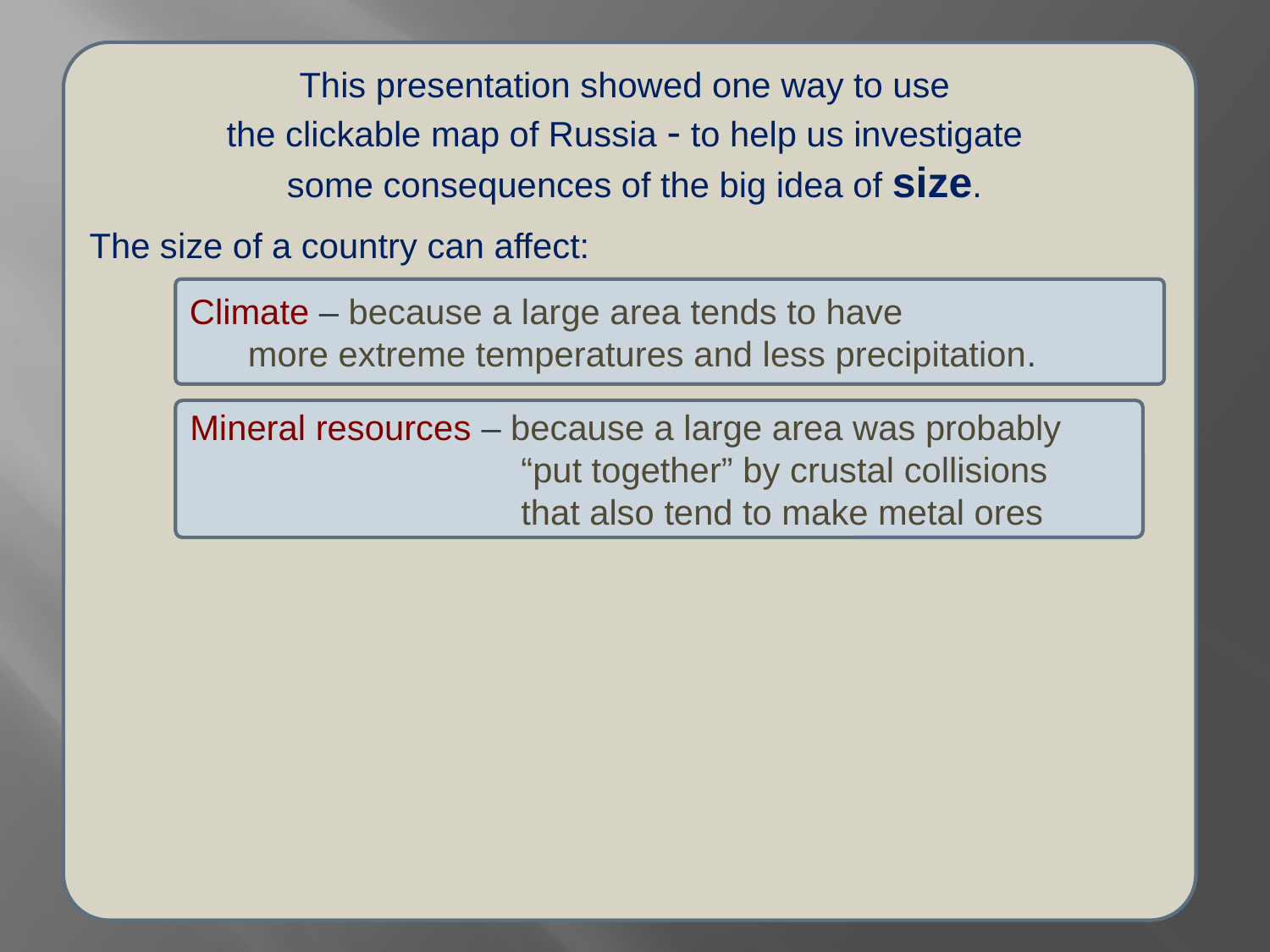

This presentation showed one way to use
the clickable map of Russia - to help us investigate
 some consequences of the big idea of size.

The size of a country can affect:

Climate – because a large area tends to have
      more extreme temperatures and less precipitation.
Mineral resources – because a large area was probably
                                  “put together” by crustal collisions
                                  that also tend to make metal ores